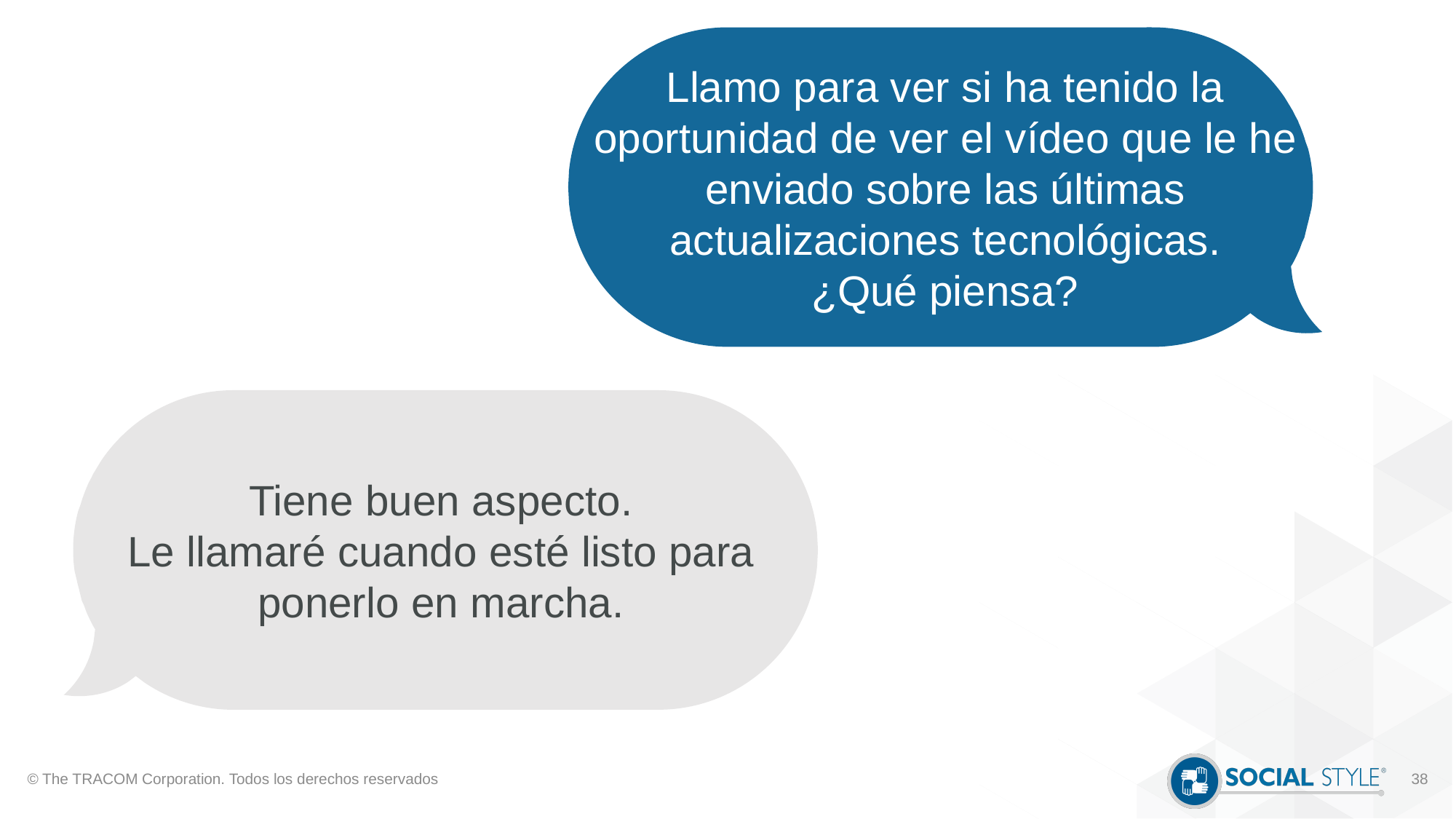

Llamo para ver si ha tenido la oportunidad de ver el vídeo que le he enviado sobre las últimas actualizaciones tecnológicas.
¿Qué piensa?
Tiene buen aspecto.
Le llamaré cuando esté listo para ponerlo en marcha.
© The TRACOM Corporation. Todos los derechos reservados
38